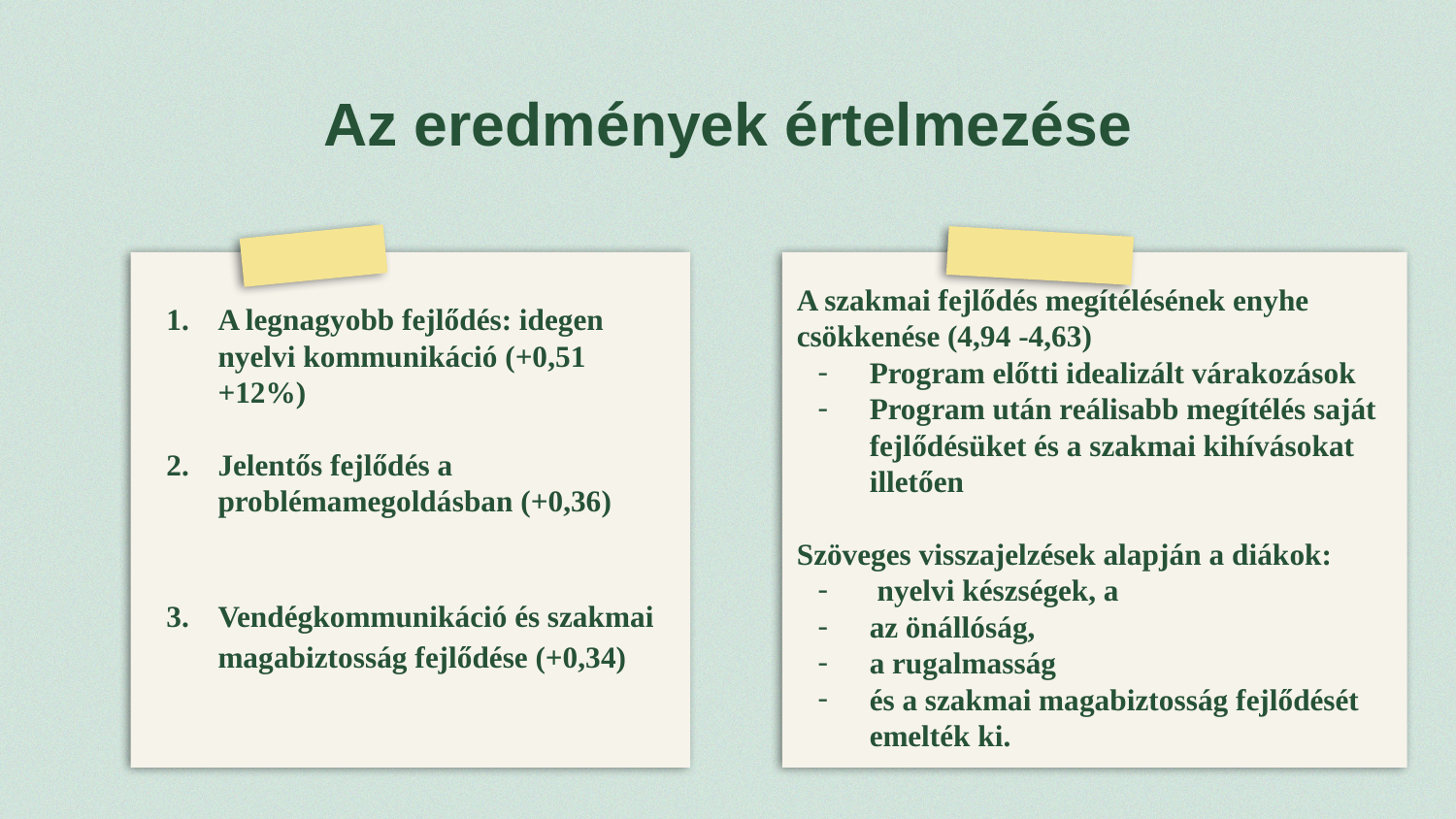

# Az eredmények értelmezése

A legnagyobb fejlődés: idegen nyelvi kommunikáció (+0,51  +12%)

Jelentős fejlődés a problémamegoldásban (+0,36)

Vendégkommunikáció és szakmai magabiztosság fejlődése (+0,34)

A szakmai fejlődés megítélésének enyhe csökkenése (4,94 -4,63)
Program előtti idealizált várakozások
Program után reálisabb megítélés saját fejlődésüket és a szakmai kihívásokat illetően

Szöveges visszajelzések alapján a diákok:
 nyelvi készségek, a
az önállóság,
a rugalmasság
és a szakmai magabiztosság fejlődését emelték ki.